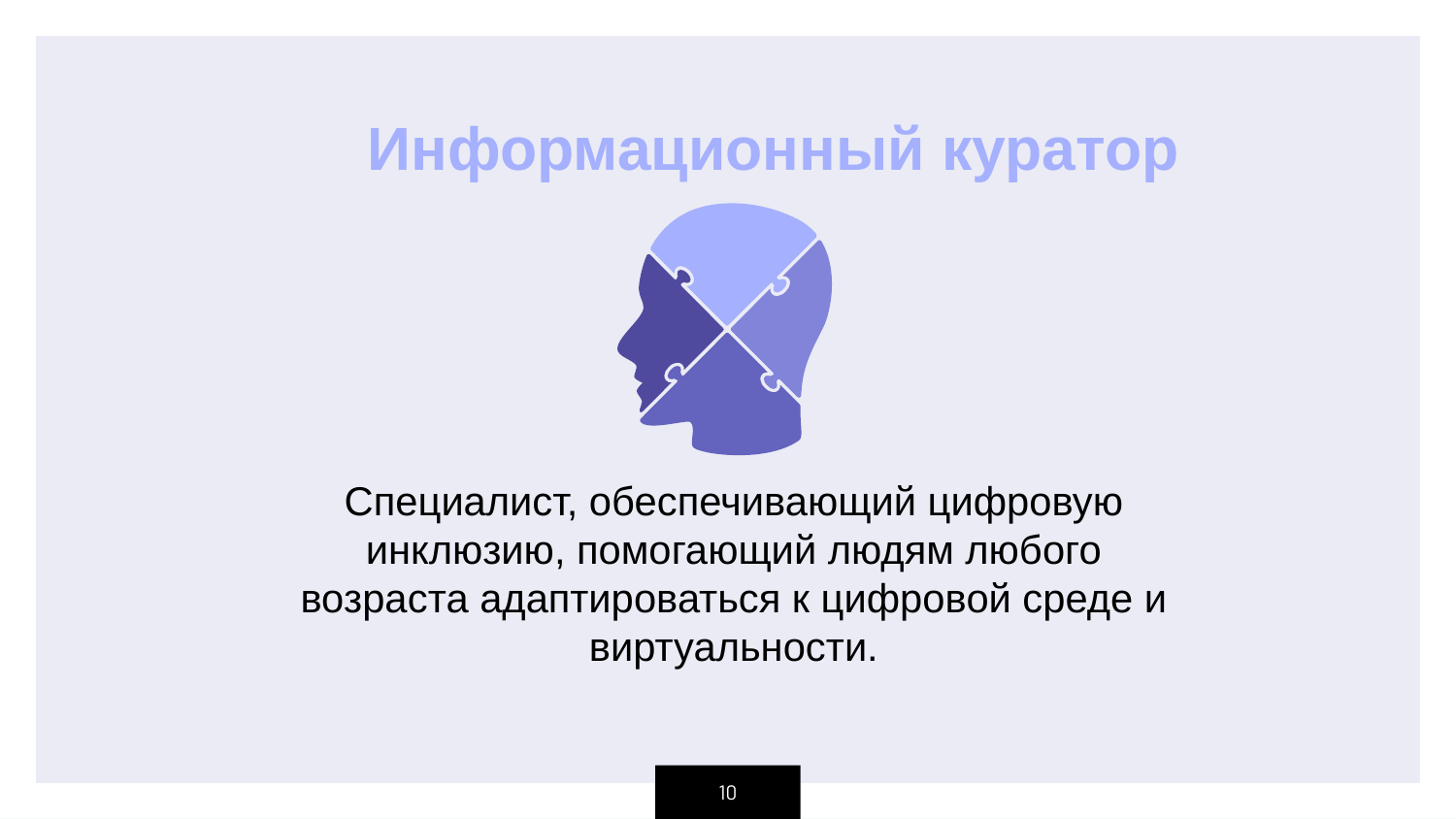

Информационный куратор

Специалист, обеспечивающий цифровую инклюзию, помогающий людям любого возраста адаптироваться к цифровой среде и виртуальности.
10